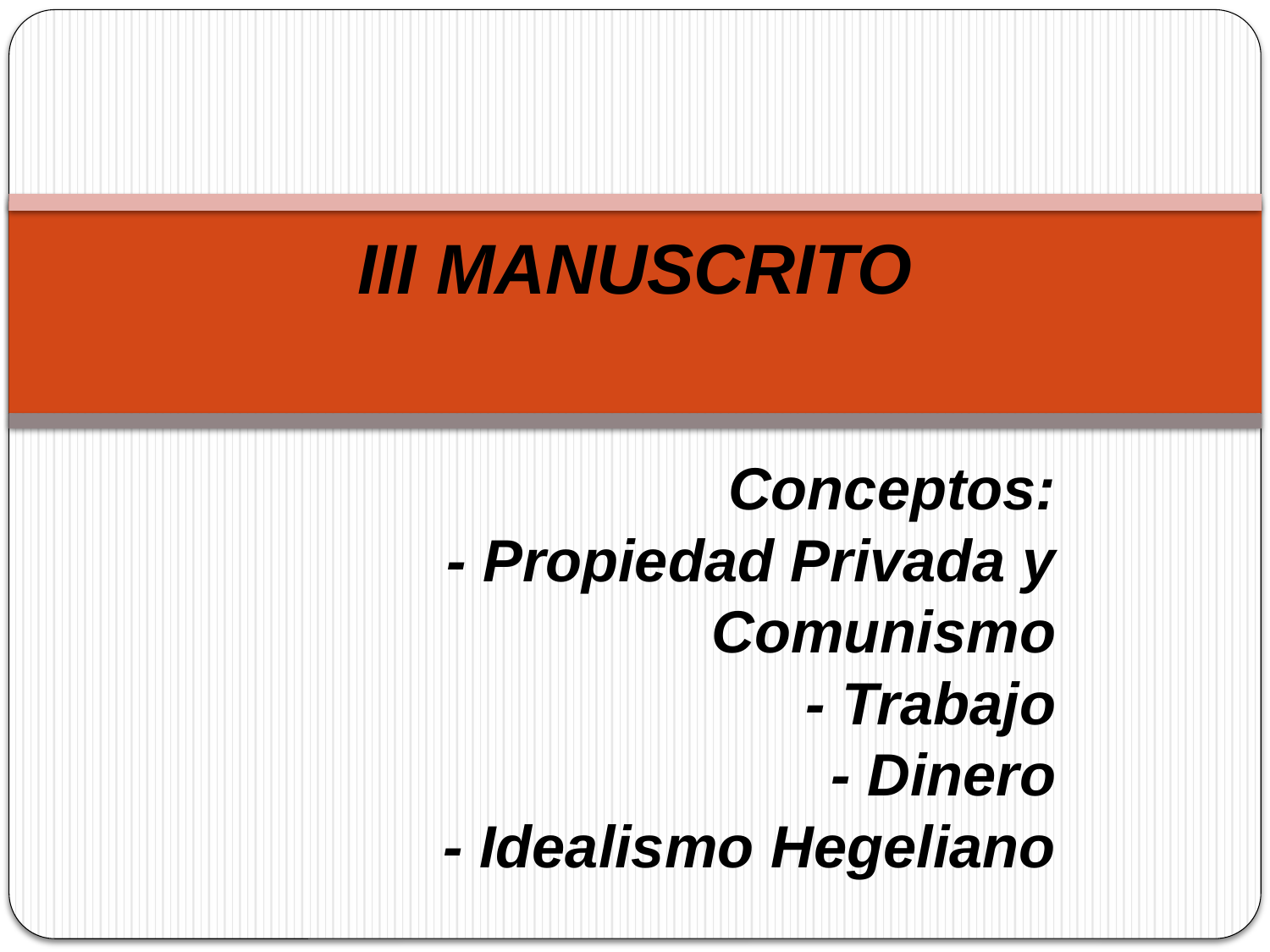

# III MANUSCRITO
Conceptos:
- Propiedad Privada y Comunismo
- Trabajo
- Dinero
- Idealismo Hegeliano